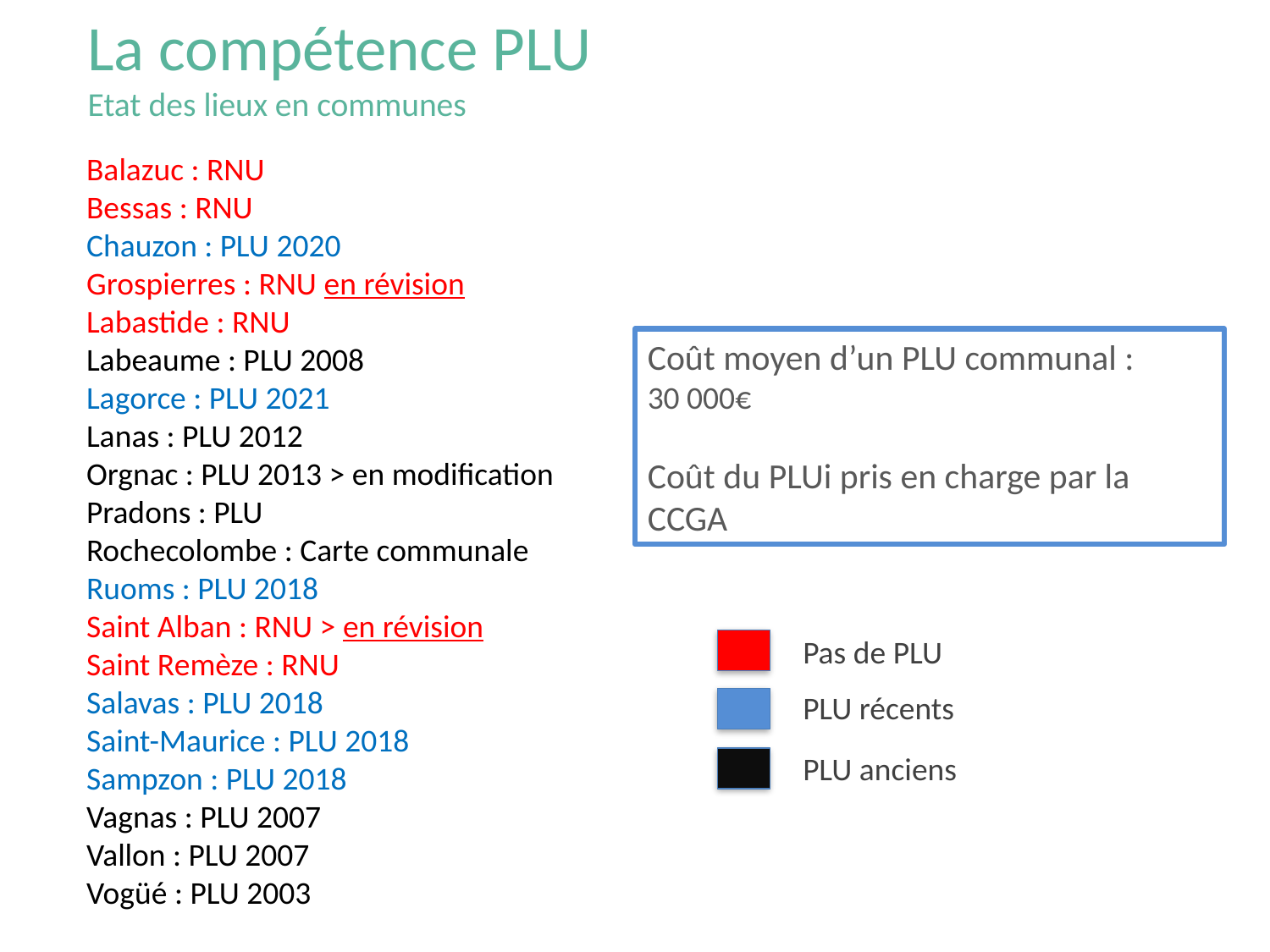

La compétence PLU
Etat des lieux en communes
Balazuc : RNU
Bessas : RNU
Chauzon : PLU 2020
Grospierres : RNU en révision
Labastide : RNU
Labeaume : PLU 2008
Lagorce : PLU 2021
Lanas : PLU 2012
Orgnac : PLU 2013 > en modification
Pradons : PLU
Rochecolombe : Carte communale
Ruoms : PLU 2018
Saint Alban : RNU > en révision
Saint Remèze : RNU
Salavas : PLU 2018
Saint-Maurice : PLU 2018
Sampzon : PLU 2018
Vagnas : PLU 2007
Vallon : PLU 2007
Vogüé : PLU 2003

Coût moyen d’un PLU communal :
30 000€

Coût du PLUi pris en charge par la CCGA
Pas de PLU

PLU récents

PLU anciens